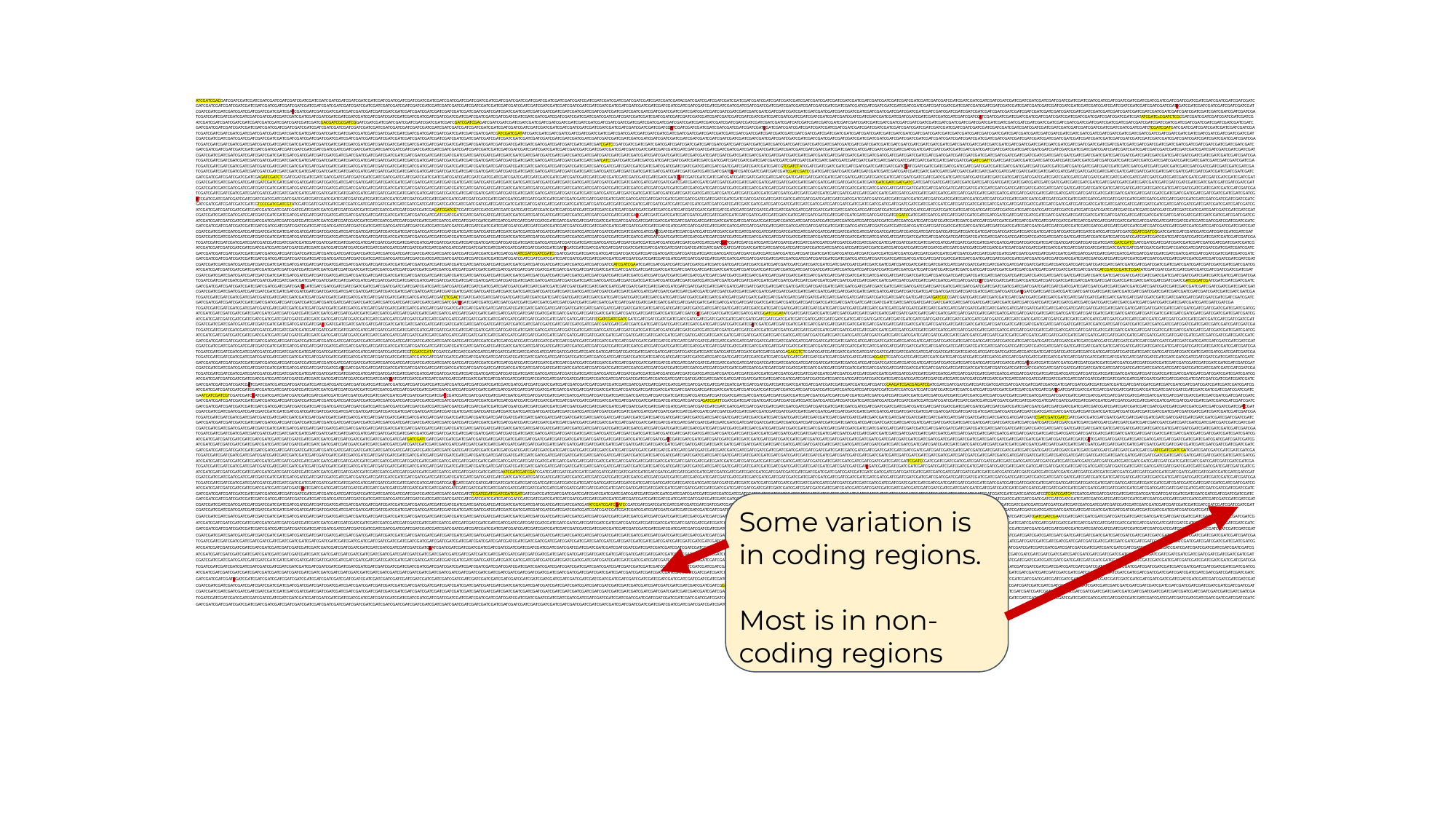

ATCGATCGACGATCGATCGATCGATCGATCGATCGATCGATCGATCGATCGATCGATCGATCGATCGATCGATCGATCGATCGATCGATCGATCGATCGATCGATCGATCGATCGATCGATCGATCGATCGATCGATCGATCGATCGATCGATCGATCGATCGATCGATCGATCGATCGATCGATCGATCGATCGATACGATCGATCGATCGATCGATCGATCGATCGATCGATCGATCGATCGATCGATCGATCGATCGATCGATCGATCGATCGATCGATCGATCGATCGATCGATCGATCGATCGATCGATCGATCGATCGATCGATCGATCGATCGATCGATCGATCGATCGATCGATCGATCGATCGATCGATCGATCGATCGATCGATCGATCGATCGATCGATCGATCGATCGATCGATCGATCGATCGATCGATCGATCGATCGATCGATCGATCGATCGATCGATCGATCGATCGATCGATCGATCGATCGATCGATCGATCGATCGATCGATCGATCGATCGATCGATCGATCGATCGATCGATCGATCGATCGATCGATCGATCGATCGATCGATCGATCGATCGATCGATCGATCGATCGATCGATCGATCGATCGATCGATCGATCGATCGATCGATCGATCGATCGATCGATCGATCGATCGATCGATCGATCGATCGATCGATCGATCGATCGATCGATCGATCGATCGATCGATCGATCGATCGATCGATCGATCGATCGATCGATCGATCGATCGATCGATCGATCGATCGATCGATCGATCGATCGATCGATCGATCGATCGATCGATCGATCGATCGATCGATCGATCGATCGATCGATCGATCGATCGATCGATCGATCGATCGATCGATCGATCGATCGATCGATCGATCGATCGATCGATCGATCGATCGATCGATCGATCGATCGATCGATCGATCGATCGATCGATCGATCGATCGATCGATCGATCGATCGATCGATCGATCGATCGATCGATCGATCGATCGATCGATCGATCGATCGATCGATCGATCGATCGATCGATCGATCGATCGATCGATCGATCGATCGATCGATCGATCGATCGATCGATCGATCGATCGATCGATCGATCGATCGATCGATCGATCGATCGATCGATCGATCGATCGATCGATCGATCGATCGATCGATCGATCGATCGATCGATCGATCGATCGATCGATCGATCGATCGATCGATCGATCGATCGATCGATCGATCGATCGATCGATCGATCGATCGATCGATCGATCGATCGATCGATCGATCGATCGATCGATCGATCGATCGATCGATCGATCGATCGATCGATCGATCGATCGATCGATCGATCGATCGATCGATCGATCGATCGATCGATCGATCGATCGATCGATCGATCGATCGATCGATCGATCGATCGATCGATCGATCGATCGATCGATCGATCGATCGATCGATCGATCGATCGATCGATCGATCGATCGATCGATCGATCGATCGATCGATCGATCGATCGATCGATCGATCGATCGATCGATCGATCGATCGATCGATCGATCGATCGATCGATCGATCGATCGATCGATCGATCGATCGATCGATCGATCGATCGATCGATCGATCGATCGATCGATCGATCGATCGATCGATCGATATCGATCcCGATCTCGCGATCGATCGATCGATCGATCGATCGATCGATCGATCGATCGATCGATCGATCGATCGATCGATCGATCGATCGATCGATCGACGATCGCGATCGGATCGATCGATCGATCGATCGATCGATCGATCGATCGATCGATCGATCGAGATCGATCGATCGATCGATCGATCGATCGATCGATCGATCGATCGATCGATCGATCGATCGATCGATCGATCGATCGATCGATCGATCGATCGATCGATCGATCGATCGATCGATCGATCGATCGATCATCGATCGATCGATCGATCGATCGATCGATCGATCGATCGATCGATCGATCGATCGATCGATCGATCGATCGATCGATCGATCGATCGATCGATCGATCGATCGATCGATCGATCGATCGATCGATCGATCGATCGATCGATCGATCGATCGATCGATCGATCGATCGATCGATCGATCGATCGATCGATCGATCGATCGATCGATCGATCGATCGATCGATCGATCGATCGATCGATCGATCGATCGATCGATCGATCGATCGATCGATCGATCGATCGATCGATCGATCGATCGATCGATCGATCGATCGATCGATCGATCGATCGATCGATCGATCGATCGATCGATCGATCGATCGATCGATCGATCGATCGATCGATCGATCGATCGATCGATCGATCGATCGATCGATCGATCGATCGATCGATCGATCGATCGATCGATCGATCGATCGATCGATCGATCGATCGATCGATCGATCGATCGATCGATCGATCGATCGATCGATCGATCGATCGATCGATCGATCGATCGATCGATCGATCGATCGATCGATCGATCGATCGATCGATCTCGATCGATGATCGATCGATCGATCGATCGATCGATCGATCGATCGATCGATCGATCGATCGATCGATCGATCGATCGATCGATCGATCGATCGATCGATCGATCGATCGATCGATCGATCGATCGATCGATCGATCGATCGATCGATCGATCGATCGATCGATCGATCGATCGATATCGATCGATCGATCGATCGATCGATCGATCGATCGATCGATCGATCGATCGATCGATCGATCGATCGATCGATCGATCGATCGATCGATCGATCGATCGATCGATCGATCGATCGATCGATCGATCGATCGATCGATCGATCGATCGATCGATCGATCGATCGATCGATCGATCGATCGATCGATCGATCGATCGATCGATCGATCGATCGATCGATCGATCGATCGATCGATCGATCGATCGATCGATCGATCGATCGATCGATCGATCGATCGATCGATCGATCGATCGATCGATCGATCGATCGATCGATCGATCGATCGATCGATCGATCGATCGATCGATCGATCGATCGATCGATCGATCGATCGATCGATCGATCGATCGATCGATCGATCGATCGATCGATCGATCGATCGATCGATCGATCGATCGATCGATCGATCGATCGATCGATCGATCGATCGATCGATCGATCGATCGATCGATCGATCGATCGATCGATCGATCGATCGATCGATCGATCGATCGATCGATCGATCGATCGATCGATCGATCGATCGATCGATCGATCGATCGATCGATCGATCGATCGATCGATCGATCGATCGATCGATCGATCGATCGATCGATCGATCGATCGATCGATCGATCGATCGATCGATCGATCGATCGATCGATCGATCGATCGATCGATCGATCGATCGATCGATCGATCGATCGATCGATCGATCGATCGATCGATCGATCGATCGATCGATCGATCGATCGATCGATCGATCGATCGATCGATCGATCGATCGATCGATCGATCGATCGATCGATCGATCGATCGATCGATCGATCGATCGATCGATCGATCGATCGATCGATCGATCGATCGATCGATCGATCGATCCGATCGATCGATCGATCGATCGATCGATCGATCGATCGATCGATCGATCGATCGATCGATCGATCGATCGATCGATCGATCGATCGATCGATCGATCGATCGATCGATCGATCGATCGATCGATCGATCGATCGATCGATCGATCGATCGATCGATCGATCGATCGATCGATCGATCGATCGATCGATCGATCGATCGATCGATCGATCGATCGATCGATCGATCGATCGATCGATCGATCGATCGATCGATCGATCGATCGATCGATCGATCGATCGATCGATCGATCGATCGATCGATCGATCGATCGATCGATCGATCGATCGATCGATCGATCGATCGATCGATCGATCGATCGATCGATCGATCGATCGATCGATCGATCGATCGATCGATCGATCGATCGATCGATCGATCGATCGATCGATCGATCGATCGATCGATCGATCGATCGATCGATCGATCGATCGATCGATCGATCGATCGATCGATCGATCGATCGATCGATCGATCGATCGATCGATCGATCGATCGATCGATCGATCGATCGATCGATCGATCGATCGATCGATCGATCGATCGATCGATCGATCGATCGATCGATCGATCGATCGATCGATCGATCGATCGATCGATCGATCGATCGATCGATCGATCGATCGATCGATCGATCGATCGATCGATCGATCGATCGATCGATCGATCGATCGATCGATCGATCGATCGATCGATCGATCGATCGATCGATCGATCGATCGATCGATCGATCGATCGATCGATCGATCGATCGATCGATCGATCGATCGATCGATCGATCGATCGATCGATCGATCGATCGATCGATCGATCGATCGATCGATCGATCGATCGATCGATCGATCGATCGATCGATCGATCGATCGATCGATCGATCGATCGATCGATCGATCGATCGATCGATCGATCGATCGATCGATCGATCGATCGATCGATCGATCGATCGATCGATCGATCGATCGATCGATCGATCGATCGATCGATCGATCGATCGATCGATCGATCGATCGATCGATCGATCGATCGATCGATCGATCGATCGATCGATCGATCGATCGATCGATCGATCGATCGATCGATCGATCGATCGATCGATCGATCGATCGATCGATCGATCGATCGATCGATCGATCGATCGATCGATCGATCGATCGATCGATCGATCGATCGATCGATCGATCGATCGATCGATCGATCGATCGATCGATCGATCGATCGATCGATCGATCGATCGATCGATCGATCGATCGATCATCCGATCGATCGATCGATCGATCGATCGATCGATCGATCGATCGATCGATCGATCGATCGATCGATCGATCGATCGATCGATCGATCGATCGATCGATCGATCGATCGATCGATCGATCGATCGATCGATCGATCGATCGATCGATCGAGATCGATTCGATCGATCGATCGATCGATCGATCGATCGATCGATCGATCGATCGATCGATCGATCGATCGATCGATCGATCGATCGATCGATCGATCGATCGATCGATCGATCGATCGATCGATCGATCGATCGATCGATCGATCGATCGATCGATCGATCGATCGATCGATCGATCGATCGATCGATCGATCGATCGATCGATCGATCGATCGATCGATCGATCGATCGATCGATCGATCGATCGATCGATCGATCGATCGATCGATCGATCGATCGATCGATCGATCGATCGATCGATCGATCGATCGATCGATCGATCGATCGATCGATCGATCGATCGATCGATCGATCGTCGATCTATCGATCGATCGATCGATCGATCGATCGATCGATCGATCGATCGATCGATCGATCGATCGATCGATCGATCGATCGATCGATCGATCGATCGATCGATCGATCGATCGATCGATCGATCGATCGATCGATCGATCGATCGATCGATCGATCGATCGATCGATCGATCGATCGATCGATCGATCGATCGATCGATCGATCGATCGATCGATCGATCGATCGATCGATCGATCGATCGATCGATCGATCGATCGATCGATCGATCGATCGATCGATCGATCGATCGATCGATCGATCGATCGATCGATCGATCGATCGATCGATCGATCGATCGATCGATCGATCGATCGATCGATCGATCGATCGATCGATCGATCGATCGATCGATCGATCGATCGATCGATCGATCGATCGATCGATCGATCGATCGATCGATCCGATCGATCGATCGATCGATCGATCGATCGATCGATCGATCGATCGATCGATCGATCGATCGATCGATCGATCGATCGATCGATCGATCGATCGATCGATCGATCGATCGATCGATCGATCGATCGATCGATCGATCGATCGATCGATCGATCGATCGATCGATCGATCGATCGATCGATCGATCGATCGATCGATCGATCGATCGAGATCGATCTCGATCGATCGATCGATCGATCGATCGATCGATCGATCGATCGATCGATCGATCGATCGATCGATCGATCGATCGATCGATCGATCGATCGATCGATCGATCGATCGATCGATCGATCGATCGATCGATCGATCGATCGATCGATCGATCGATCGATCGATCGATCGATCGATCGATCGATCGATCGATCGATCGATCGATCGATCGATCGATCGATCGATCGATCGATCGATCGATCGATCGATCGATCGATCGATCGATCGATCGATCGATCGATCGATCGATCGATCGATCGATCGATCGATCGATCGATCGATCGATCGATCGATCGATCGATCGATCGATCGATCGATCGATCGATCGATCGATCGATCGATCGATCGATCGATCGATCGATCGATCGATCGATCGATCGATCGATCGATCGATCGATCGATCGATCGATCGATCGATCGATCGATCGATCGATCGATCGATCGATCGATCGATCGATCGATCGATCGATCGATCGATCGATCGATCGATCGATCGATCGATCGATCGATCGATCGATCGATCGATCGATCGATCGATCGATCGATCGATCGATCGATCGATCGATCGATCGATCGATCGATCGATCGATCGATCGATCGATCGATCGATCGATCGATCGATCGATCGATCGATCGATCGATCGATCGATGATCGATCGATCGATCGATCGATCGATCGATCGATCGATCGATCGATCGATCGATCGATCGATCGATCGATCGATCGATCGATCGATCGATCGATCGATCGATCGATCGATCGATCGATCGATCGATCGATCGATCGATCGATCGATCGATCGATCGATCGATCGATCGATCGATCGATCGATCGATCGATCGATCGATCGATCGATCGATCGATCGATCGATCGATCGATCGATCGATCGATCGATCGATCGATCGATCGATCGATCGATCGATCGATCGATCGATCGATCGATCGATCGATCGATCGATCGATCGATCGATCGATCGATCGATCGATCGATCGATCGATCGATCGATCGATCGATCGATCGATCGATCGATCGATCGATCGATCGATCGATCGATCGATCGATCGATCGATCGATCGATCGATCGATCGATCGATCGATCGATCGATCGATCGATCGATCGATCGATCGATCGATCGATCGATCGATCGATCGATCGATCGATCGATCGATCGATCGATCGATCGATCGATCGATCGATCGATCGATCGATCGATCGATCGATCGATCGATCGATCGATCGATCGATCGATCGATCGATCGATCGATCGATCGATCGATCGATCGATCGATCGATCGATCGATCGATCGATCGATCGATCGATCGATCGATCGATCGATCGATCGATCGATCGATCGATCGATCGATCGATCGATCGATCGATCGATCGATCGATCGATCGATCGATCGATCGATCGATCGATCGATCGATCGATCGATCGATCGATCGATCGATCGATCGATCGATCGATCGATCGATCGATCGATCGATCGATCGATCGATCGATCGATCGATCGATCGATCGATCGATCGATCGATCGATCGATCGATCGATCGATCGATCGATCGATCGATCGATCGATCGATCGATCGATCGATCGATCGATCGATCGATCGATCGATCGATCGATCGATCGATCGATCGATCGATCGATCGATCGATCGATCGATCGATCGATCGATCGATCGATCGATCGATCGATCGATCGATCGATCGATCGATCGATCGATCGATCGATCGATCGATCGATCGATCGATCGATCGATCGATCGATCGATCGATCGATCGATCGATCGATCGATCGATCGATCGATCGATCGATCGATCGATCGATCGATCGATCGATCGATCGATCGATCGATCGATCGATCGATCGATCGATCGATCGATCGATCGATCGATCGATCGATCGATCGATCGATCGATCGATCGATCGATCGATCGATCGATCGATCGATCGATCGATCGATCGATCGATCGATCGATCGATCGATCGATCGATCGATCGATCGATCGATCGATCGATCGATCGATCGATCGATCGATCGATCGATCGATCGATCGATCGATCGATCGATCGATCGATCGATCGATCGATCGATCGATCGTCCCGATCGATCGTATCGATCGATCGATCGATCGATCGATCGATCGATCGATCGATCGATCGATCGATCGATCGATCGATCGATCGATCGATCGATCGATCGATCGATCGATCGATCGATCGATCGATCGATCGATCGATCGATCGATCGATCGATCGATCGATCGATCGATCGATCGATCGATCGATCGATCGATCGATCGATCGATCGATCGATCGATCGATCGATCGATCGATCGATCGATCGATCGATCGATCGATCGATCGATCGATCGATCGATCGATCGATCGATCGATCGATCGATCGATCGATCGATCGATCGATCGATCGATCGATCGATCGATCGATCGATCGATCGATCGATCGATCGATCGATCGATCGATCGATCGATCGATCGATCGATCGATCGATCGATCGATCGATCGATCGATCGATCGATCGATCGATCGATCGATCGATCGATCGATCGATCGATCGATCGATCGATCGATCGATCGATCGAGATCGATCGTCGATCGATCGATCGATCGATCGATCGATCGATCGATCGATCGATCGATCGATCGATCGATCGATCGATCGATCGATCGATCGATCGATCGATCGATCGATCGATCGATCGATCGATCGATCGATCGATCGATCGATCGATCGATCGATCGATCGATCGATCGATCGATCGATCGATCGATCGATCGATCGATCGATCGATCGATCGATCGATCGATCGATCGATCGATCGATCGATCGATCGATCGATCGATCGATCGATCGATCGATCGATCGATCGATCGATCGATCGATCGATCGATCGATCGATCGATCGATCGATCGATCGATCGATCGATCGATCGATCGATCGATCGATCGATCGATCGATCGATCGATCGATCGATCGATCGATCGATCGATCGATCGATCGATCGATCGATCGATCGATCGATCGATCGATCGATCGATCGATCGATCGATCGATCGATCGATCGATCGATCGATCGATCGATCGATCGATCGATCGATCGATCGATCGATCGATCGATCGATCGATCGATCGATCGATCGATCGATCGATCGATCGATCGATCGATCGATCGATCGATCGATCGATCGATCGATCGATCCGATCGATCGATCGATCGATCGATCGATCGATCGATCGATCGATCGATCGATCGATCGATCGATCGATCGATCGATCGATCGATCGATCGATCGATCGATCGATCGATCGATCGATCGATCGATCGATCGATCGATCGATCGATCGATCGATCGATCGATCGATCGATCGATCGATCGATCGATCGATCGATCGATCGATCGATCGATCGATCGATCGATCGATCGATCGATCGATCGATCGATCGATCGATCGATCGATCGATCGATCGATCGATCGATCGATCGATCGATCGATCGATCGATCGATCGATCGATCGATCGATCGATCGATCGATCGATCGATCGATCGATCGATCGATCGATCGATCGATCGATCGATCGATCGATCGATCGATCGATCGATCGATCGATCGATCGATCGATCGATCGATCGATCGATCGATCGATCGATCGATCGATCGATCGATCGATCGATCGATCGATCGATCGATCGATCGATCGATCGATCGATCGATCGATCGATCGATCGATCGATCGATCGATCGATCGATCGATCGATCGATCGATCGATCGATCGATCGATCGATCGATCGATCGATCGATCGATCGATCGATCGATCGATCGATCGATCGATCGATCGATCGATCGATCGATCGATCGATCGATCGATCGATCGATCGATCGATCGATCGATCGATCGATCGATCGATCGATCGATCGATCGATCGATCGATCGATCGATCGATCGATCGATCGATCGATCGATCGATCGATCGATCGATCGATCGATCGATCGATCGATCGATCGATCGATCGATCGATCGATCGATCGATCGATCGATCGATCGATCGATCGATCGATCGATCGATCGATCGATCGATCGATCGATCGATCGATCGATCGATCGATCGATCGATCGATCGATCGATCGATCGATCGATCGATCGATCGATCGATCGATCGATCGATCGATCGATCGATCGATCGATCGATCGATCGATCGATCGATCGATCGATCGATCGATCGATCGATCGATCGATCGATCGATCGATCGATCGATCGATCGATCGATCGATCGATCGATCGATCGATCGATCGATCGATCGATCGATCGATCGATCGATCGATCGATCGATCGATCGATCGATCGATCGATCGATCGATCGATCGATCGATCGATCGATCGATCGATCGATCGATCGATCGATCGATCGATCGATCGATCGATCGATCGATCGATCGATCGATCGATCGATCGATCGATCGATCGATCGATCGATCGATCGATCGATCGATCGATCGATCGATCGATCGATCGATCGATCGATCGATCGATCGATCGATCGATCGATCGATCGATCGATCGATCGATCGATCGATCGATCGGATCGATCGGATCGATCGATCGATCGATCGATCGATCGATCGATCGATCGATCGATCGATCGATCGATCGATCGATCGATCGATCGATCGATCGATCGATCGATCGATCGATCGATCGATCGATCGATCGATCGATCGATCGATCGATCGATCGATCGATCGATCGATCGATCGATCGATCGATCGATCGATCGATCGATCGATCGATCGATCGATCGATCGATCGATCGATCGATCGATCGATCGATCGATCGATCGATCGATCGATCGATCGATCGATCGATCGATCGATCGATCGATCGATCGATCGATCGATCGATCGATCGATCGATCGATCGATCGATCGATCGATCGATCGATCGATCGATCGATCGATCGATCGATCGATCGATCGATCGATCGATCGATCGATCGATCGATCGATCGATCGATCGATCGATCGATCGATCGATCGATCGATCGATCGATCGATCGATCGATCGATCGATCGATCGATCGATCGATCGATCGATCGATCGATCGATCGATCGATCGATCGATCGATCGATCGATCGATCGATCGATCGATCGATCGATCGATCGATCGATCGATCGATCGATCGATCGATCGATCGATCGATCGATCGATCGATCGATCGATCGATCGATCGATCGATCGATCGATCGATCGATCGATCGATCGATCGATCGATCGATCGATCGATCGATCGATCGATCGATCGATCGATCGATCGATCGATCGATCGATCGATCGATCGATCGATCGATCGATCGATCGATCGATCGATCGATCGATCGATCGATCGATCGATCGATCGATCGATCGATCGATCGATCGATCGATCGATCGATCGATCGATCGATCGATCGATCGATCGATCGATCGATCGATCGATCGATCGATCGATCGATCGATCGATCGATCGATCGATCGATCGATCGATCGATCGATCGATCGATCGATCGATCGATCGATCGATCGATCGATCGATCGATCGATCGATCGATCGATCGATCGATCGATCGATCGATCGATCGATCGATCGATCGATCGATCGATCGATCGATCGATCGATCGATCGATCGATCGATCGATCGATCGATCGATCGATCGATCGATCGATCGATCGATCGATCGATCGATCGATCGATCGATCGATCGATCGATCGATCGATCGATCGATCGATCGATCGATCGATCGATCGATCGATCGATCGATCGATCGATCGATCGATCGATCGATCGATCGATCGATCGATCGATCGATCGATCGATCGATCGATCGATCGATCGATCGATCGATCGATCGATCGATCGATCGATCGATCGATCGATCGATCGATCGATCGATCGATCGATCGATCGATCGATCGATCGATCGATCGATCGATCGATCGATCGATCGATCGATCGATCGATCGATCGATCGATCGATCGATCGATCGATCGATCGATCGATCGATCGATCGATATCGATCGATCGATCCGATCGATCGATCGATCGATCGATCGATCGATCGATCGATCGATCGATCGATCGATCGATCGATCGATCGATCGATCGATCGATCGATCGATCGATCGATCGATCGATCGATCGATCGATCGATCGATCGATCGATCGATCGATCGATCGATCGATCGATCGATCGATCGATCGATCGATCGATCGATCGATCGATCGATCGATCGATCGATCGATCGATCGATCGATCGATCGATCGATCGATCGATCGATCGATCGATCGATCGATCGATCGATCGATCGATCGATCGATCGATCGATCGATCGATCGATCGATCGATCGATCGATCGATCGATCGATCGATCGATCGATCGATCGATCGATCGATCGATCGATCGATCGATCGATCGATCGATCGATCGATCGATCGATCGATCGATCGATCGATCGATCGATCGATCGATCGATCGATCGATCGATCGATCGATCGATCGATCGATCGATCGATCGATCGATCGATCGATCGATCGATCGATCGATCGATCGATCGATCGATCGATCGATCGATCGATCGATCGATCGATCGATCGATCGATCGATCGATCGATCGATCGATCGATCGATCGATCGATCGATCGATCGATCGATCGATCGATCGATCGATCGATCGATCGATCGATCGATCGATCGATCGATCGATCGATCGATCGATCGATCGATCGATCGATCGATCGATCGATCGATCGATCGATCGATCGATCGATCGATCGATCGATCGATCGATCGATCGATCGATCGATCGATCGATCGATCGATCGATCGATCGATCGATCGATCGATCGATCGATCGATCGATCGATCGATCGATCGATCGATCGATCGATCGATCGATCGATCGATCGATCGATCGATCGAATCGATCGATCGATCGATCGATCGATCGATCGATCGATCGATCGATCGATCGATCGATCGATCGATCGATCGATCGATCGATCGATCGATCGATCGATCGATCGATCGATCGATCGATCGATCGATCGATCGATCGATCGATCGATCGATCGATCGATCGATCGATCGATCGATCGATCGATCGATCGATCGATCGATCGATCGATCGATCGATCGATCGATCGATCGATCGATCGATCGATCGATCGATCGATCGATCGATCGATCGATCGATCGATCGATCGATCGATCGATCGATCGATCGATCGATCGATCGATCGATCGATCGATCGATCGATCGATCGATCGATCGATCGATCGATCGATCGATCGATCGATCGATCGATCGATCGATCGATCGATCGATCGATCGATCGATCGATCGATCGATCGATCGATCGATCGATCGATCGATCGATCGATCGATCGATCGATCGATCGATCGATCGATCGATCGATCGATCGATCGATCGATCGATCGATCGATCGATCGATCGATCGATCGATCGATCGATCGATCGATCGATCGATCGATCGATCGATCGATCGATCGATCGATCGATCGATCGATCGATCGATCGATCGATCCGATCTCGATATCGATCGATCGATCGATCGATCGATCGATCGATCGATCGATCGATCGATCGATCGATCGATCGATCGATCGATCGATCGATCGATCGATCGATCGATCGATCGATCGATCGATCGATCGATCGATCGATCGATCGATCGATCGATCGATCGATCGATCGATCGATCGATCGATCGATCGATCGATCGATCGATCGATCGATCGATCGATCGATCGATCGATCGATCGATCGATCGATCGATCGATCGATCGATCGATCGATCGATCGATCGATCGATCGATCGATCGATCGATCGATCGATCGATCGATCGATCGATCGATCGATCGATCGATCGATCGATCGATCGATCGATCGATCGATCGATCGATCGATCGATCGATCGATCGATCGATCGATCGATCGATCGATCGATCGATCGATCGATCGATCGATCGATCGATCGATCGATCGATCGATCGATCGATCGATCGATCGATCGATCGATCGATCGATCGATCGATCGATCGATCGATCGATCGATCGATCGATCGATCGATCGATCGATCGATCGATCGATCGATCGATCGATCGATCGATCGATCGATCGATCGATCGATCGATCGATCGATCGATCGATCGATCGATCGATCGATCGATCGATCGATCGATCGATCGATCGATCGATCGATCGATCGATCGATCGATCGATCGATCGATCGATCGATCGATCGATCGATCGATCGATCGATCGATCGATCGATCGATCGATCGATCGATCGATCGATCGATCGATCGATCGATCGATCGATCGATCGATCGATCGATCGATCGATCGATCGATCGATCGATCGATCGATCGATCGATCGATCGATCGATCGATCGATCGATCGATCGATCGATCGGATCGATCGATCGATCGATCGATCGATCGATCGATCGATCGATCGATCGATCGATCGATCGATCGATCGATCGATCGATCGATCGATCGATCGATCGATCGATCGATCGATCGATCGATCGATCGATCGATCGATCGATCGATCGATCGATCGATCGATCGATCGATCGATCGATCGATCGATCGATCGATCGATCGATCGATCGATCGATCGATCGATCGATCGATCGATCGATCGATCGATCGATCGATCGATCGATCGATCGATCGATCGATCGATCGATCGATCGATCGATCGATCGATCGATCGATCGATCGATCGATCGATCGATCGATCGATCGATCGATCGATCGATCGATCGATCGATCGATCGATCGATCGATCGATCGATCGATCGATCGATCGATCGATCGATCGATCGATCGATCGATCGATCGATCGATCGATCGATCGATCGATCGATCGATCGATCGATCGATCGATCGATCGATCGATCGATCGATCGATCGATCGATCGATCGATCGATCGATCGATCGATCGATCGATCGATCGATCGATCGATCGATCGATCGATCGATCGATCGATCGATCGATCGATCGATCGATCGATCGATCGATCGATCGATCGATCGATCGATCGATCGATCGATCGATCGATCGATCGATCGATCGATCGATCGATCGATCGATCGATCGATCGATCGATCGATCGATCGATCGATCGATCGATCGATCGATCGATCGATCGATCGATCGATCGATCGATCGATCGATCGATCGATCGATCGATCGATCGATCGATCGATCGATCGATCGATCGATCGATCGATCGATCGATCGATCGATCGATCGATCGATCGATCGATCGATCGATCGATCGATCGATCGATCGATCGATCGATCGATCGATCGATCGATCGATCGATCGATCGATCGATCGATCGATCGATCGATCGATCGATCGATCGATCGATCGATCGATCGATCTCGACTCGATCGATCGATCGATCGATCGATCGATCGATCGATCGATCGATCGATCGATCGATCGATCGATCGATCGATCGATCGATCGATCGATCGATCGATCGATCGATCGATCGATCGATCGATCGATCGATCGATCGATCGATCGATCGATCGATCGATCGATCGATCGATCGATCGATCGATCGATCGATCGATGATCGCCGATCGATCGATCGATCGATCGATCGATCGATCGATCGATCGATCGATCGATCGATCGATCGATCGATCGATCGATCGATCGATCGATCGATCGATCGATCGATCGATCGATCGATCGATCGATCGATCGATCGATCGATCGATCGATCGATCGATCGATCGATCGATCGATCGATCGATCGATCGATCGATCGATCGATCGATCGATCGATCGATCGATCGATCGATCGATCGATCGATCGATCGATCGATCGATCGATCGATCGATCGATCGATCGATCGATCGATCGATCGATCGATCGATCGATCGATCGATCGATCGATCGATCGATCGATCGATCGATCGATCGATCGATCGATCGATCGATCGATCGATCGATCGATCGATCGATCGATCGATCGATCGATCGATCGATCGATCGATCGATCGATCGATCGATCGATCGATCGATCGATCGATCGATCGATCGATCGATCGATCGATCGATCGATCGATCGATCGATCGATCGATCGATCGATCGATCGATCGATCGATCGATCGATCGATCGATCGATCGATCGATCGATCGATCGATCGATCGATCGATCGATCGATCGATCGATCGATCGATCGATCGATCGATCGATCGATCGATCGATCGATCGATCGATCGATCGATCGATCGATCGATCGATCGATCGATCGATCGATCGATCGATCGATCGATCGATCGATCGATCGATCGATCGATCGATCGATCGATCGATCGATCGATCGATCGATCGATCGATCGATCGATCGATCGATCGATCGATCGATCGATCGATCGATCGATCGATCGATCGATCGATCGATCGATCGATCGATCGATCGATCGATCGATCGATCGATCGATCGATCGATCGATCGATCGATCGATCGATCGATCGATCGATCGATCGATCGATCGATCGATCGATCGATCGATCGATCGATCGATCGATCGATCGATCGATCGATCGATCGATCGATCGATCGATCGATCGATCGATCGATCGATCGATCGATCGATCGATCGATCGATCGATCGATCGATCGATCGATCGATCGATCGATCGATCGATCGATCGATCGATCGATCGATCGATCGATCGATCGATCGATCGATCGATCGATCGATCGATCGATCGATCGATCGATCGATCGATCGATCGATCGATCGATCGATCGATCGATCGATCGATCGATCGGATCGGATATCGATCGATCGATCGATCGATCGATCGATCGATCGATCGATCGATCGATCGATCGATCGATCGATCGATCGATCGATCGATCGATCGATCGATCGATCGATCGATCGATCGATCGATCGATCGATCGATCGATCGATCGATCGATCGATCGATCGATCGATCGATCGATCGATCGATCGATCGATCGATCGATCGATCGATCGATCGATCGATCGATCGATCGATCGATCGATCGATCGATCGATCGATCGATCGATCGATCGATCGATCGATCGATCGATCGATCGATCGATCGATCGATCGATCGATCGATCGATCGATCGATCGATCGATCGATCGATCGATCGATCGATCCGATCGATCGATCGATCGATCGATCGATCGATCGATCGATCGATCGATCGATCGATCGATCGATCGATCGATCGATCGATCGATCGATCGATCGATCGATCGATCGATCGATCGATCGATCGATCGATCGATCGATCGATCGATCGATCGATCGATCGATCGATCGATCGATCGATCGATCGATCGATCGATCGATCGATCGATCGATCGATCGATCGATCGATCGATCGATCGATCGATCGATCGATCGATCGATCGATCGATCGATCGATCGATCGATCGATCGATCGATCGATCGATCGATCGATCGATCGATCGATCGATCGATCGATCGATCGATCGATCGATCGATCGATCGATCGATCGATCGATCGATCGATCGATCGATCGATCGATCGATCGATCGATCGATCGATCGATCGATCGATCGATCGATCGATCGATCGATCGATCGATCGATCGATCGATCGATCGATCGATCGATCGATCGATCGATCGATCGATCGATCGATCGATCGATCGATCGATCGATCGATCGATCGATCGATCGATCGATCGATCGATCGATCGATCGATCGATCGATCGATCGATCGATCGATCGATCGATCGATCGATCGATCGATCGATCGATCGATCGATCGATCGATCGATCGATCGATCGATCGATCGATCGATCGATCGATCGATCGATCGATCGATCGATCGATCGATCGATCGATCGATCGATCGATCGATCGATCGATCGATCGATCGATCGATCGATCGATCGATCGATCGATCGATCGATCGATCGATCGATCGATCGATCGATCGATCGATCGATCGATCGATCGATCGATCGATCGATCGATCGATCGATCGATCGATCGATCGATCGATCGATCGATCGATCGATCGATCGATCGATCGATCGATCGATCGATCGATCGATCGATCGATCGATCGATCGATCGATCGATCGATCGATCGATCGATCGATCGATCGATCGATCGATCGATCGATCGATCGATCGATCGATCGATCGATCGATCGATCGATCGATCGATCGATCGATCGATCGATCGATCGATCGATCGATCGATCGATCGATCGATCGATCGATCGATCGATCGATCGATCGATCGATCGATCGATCGATCGATCGATCGATCGATCGATCGATCGATCGATCGATCGATCGATCGATCGATCGATCGATCGATCGATCGATCGATCGATCGATCGATCGATCGATCGATCGATCGATCGATCGATCGATCGATCGATCGATCGATCGATCGATCGATCGATCGATCGATCGATCGATCGATCGATCGATCGATCGATCGATCGATCGATCGATCGATCGATCGATCGATCGATCGATCGATCGATCGATCGATCGATCGATCGATCGATCGATCGATCGATCGATCGATCGATCGATCGATCGATCGATCGATCGATCGATCGATCGATCGATCGATCGATCGATCGATCGATCGATCGATCGATCGATCGATCGATCGATCGATCGATCGATCGATCGATCGATCGATCGATCGATCGATCGATCGATCGATCGATCGATCGATCGATCGATCGATCGATCGATCGATCGATCGATCGATCGATCGATCGATCGATCGATCGATCGATCGATCGATCGATCGATCGATCGATCGATCGATCGATCGATCGATCGATCGATCGATCGATCGATCGATCGATCGATCGATCGATCGATCGATCGATCGATCGATCGATCGATCGATCGATCGATCGATCGATCGATCGATCGATCGATCGATCGATCGATCGATCGATCGATCGATCGATCGATCGATCGATCGATCGATCGATCGATCGATCGATCGATCGATCGATCGATCGATCGATCGATCGATCGATCGATCGATCGATCGATCGATCGATCGATCGATCGATCGATCGATCGATCGATCGATCGATCGATCGATCGATCGATCGATCGATCGATCGATCGATCGATCGATCGATCGATCGATCGATCGATCGATCGATCGATCGATCGATCGATCGATCGATCGATCGATCGATCGATCGATCGATCGATCGATCGATCGATCGATCGATCGATCGATCGATCGATCGATCGATCGATCGATCGATCGATCGATCGATCGATCGATCGATCGATCGATCGATCGATCGATCGATCGATCGATCGATCGATCGATCGATCGATCGATCGATCGATCGATCGATCGATCGATCGATCGATCGATCGATCGATCGATCGATCGATCGATCGATCGATCGATCGATCGATCGATCGATCGATCGATCGATCGATCGATCGATCGATCGATCGATCGATCGATCGATCGATCGATCGATCGATCGATCGATCGATCGATCGATCGATCGATCGATCGATCGATCGATCGATCGATCGATCGATCGATCGATCGATCGATCGATCGATCGATCGATCGATCGATCGATCGATCGATCGATCGATCGATCGATCGATCGATCGATCGATCGTCGATCGATATCGATCGATCGATCGATCGATCGATCGATCGATCGATCGATCGATCGATCGATCGATCGATCGATCGATCGATCGATCGATCGATCGATCGATCGATCGATCGATCGATCGATCGATCGATCGATCGATCGATCGATCGATCGAGACGTCTCGATCGATCGATCGATCGATCGATCGATCGATCGATCGATCGATCGATCGATCGATCGATCGATCGATCGATCGATCGATCGATCGATCGATCGATCGATCGATCGATCGATCGATCGATCGATCGATCGATCGATCGATCGATCGATCGATCGATCGATCGATCGATCGATCGATCGATCGATCGATCGATCGATCGATCGATCGATCGATCGATCGATCGATCGATCGATCGATCGATCGATCGATCGATCGATCGATCGATCGATCGATCGATCGATCGATCGATCGATCGATCGATCGATCGATCGATCGATCGATCGATCGATCGATCGATCGATCGATCGATCGATCGATCGATCGATCGATCGATCGATCGATCGATCGATCGATCGATCGATCGATCGATCGATCGATCGATCGATCGATCGATCGATCGATCGATCGATCGATCGATCGACGATCTCGATCGATCGATCGATCGATCGATCGATCGATCGATCGATCGATCGATCGATCGATCGATCGATCGATCGATCGATCGATCGATCGATCGATCGATCGATCGATCGATCGATCGATCGATCGATCGATCGATCGATCGATCGATCGATCGATCGATCGATCGATCGATCGATCGATCGATCGATCGATCGATCGATCGATCGATCGATCGATCGATCGATCGATCGATCGATCGATCGATCGATCGATCGATCGATCGATCGATCGATCGATCGATCGATCGATCGATCGATCGATCGATCGATCGATCGATCGATCGATCGATCGATCGATCGATCGATCGATCGATCGATCGATCGATCGATCGATCGATCGATCGATCGATCGATCGATCGATCGATCGATCGATCGATCGATCGATCGATCGATCGATCGATCGATCGATCGATCGATCGATCGATCGATCGATCGATCGATCGATCGATCGATCGATCGATCGATCGATCGATCGATCGATCGATCGATCGATCGATCGATCGATCGATCGATCGATCGATCGATCGATCGATCGATCGATCGATCGATCGATCGATCGATCGATCGATCGATCGATCGATCGATCGATCGATCGATCGATCGATCGATCGATCGATCGATCGATCGATCGATCGATCGATCGATCGATCGATCGATCGATCGATCGATCGATCGATCGATCGATCGATCGATCGATCGATCGATCGATCGATCGATCGATCGATCGATCGATCGATCGATCGATCGATCGATCGATCGATCGATCGATCGATCGATCGATCGATCGATCGATCGATCGATCGATCGATCGATCGATCGATCGATCGATCGATCGATCGATCGATCGATCGATCGATCGATCGATCGATCGATCGATCGATCGATCGATCGATCGATCGATCGATCGATCGATCGATCGATCGATCGATCGATCGATCGATCGATCGATCGATCGATCGATCGATCGATCGATCGATCGATCGATCGATCGATCGATCGATCGATCGATCGATCGATCGATCGATCGATCGATCGATCGATCGATCGATCGATCGATCGATCGATCGATCGATCGATCGATCGATCGATCGATCGATCGATCGATCGATCGATCGATCGATCGATCGATCGATCGATCGATCGATCGATCGATCGATCGATCGATCGATCGATCGATCGATCGATCGATCGATCGATCGATCGATCGATCGATCGATCGATCGATCGATCGATCGATCGATCGATCGATCGATCGATCGATCGATCGATCGATCGATCGATCGATCGATCGATCGATCGATCGATCGATCGATCGATCGATCGATCGATCGATCGATCGATCGATCGATCGATCGATCGATCGATCGATCGATCGATCGATCGATCGATCGATCGATCGATCGATCGATCGATCGATCGATCGATCGATCGATCGATCGATCGATCGATCGATCGATCGATCGATCGATCGATCGATCGATCGATCGATCGATCGATCGATCGATCGATCGATCGATCGATCGATCGATCGATCGATCGATCGATCGATCGATCGATCGATCGATCGATCGATCGATCGATCGATCGATCGATCGATCGATCGATCGATCGATCGATCGATCGATCGATCGATCGATCGATCGATCGATCGATCGATCGATCGATCGATCGATCGATCGATCGATCGATCGATCGATCGATCGATCGATCGATCGATCGATCGATCGATCGATCGATCGATCGATCGATCGATCGATCGATCGATCGATCGATCGATCGATCGATCGATCGATCGATCGATCGATCGATCGATCGATCGATCGATCGATCGATCGATCGATCGATCGATCGATCGATCGATCGATCGATCGATCGATCGATCGATCGATCGATCGATCGATCGATCGATCGATCGATCGATCGATCGATCGATCGATCGATCGATCGATCGATCGATCGATCGATCGATCGATCGATCGATCGATCGATCGATCGATCGATCGATCGATCGATCGATCGATCGATCGATCGATCGATCGATCGATCGATCGATCGATCGATCGATCGATCGATCGATCGATCGATCGATCGATCGATCGATCGATCGATCGATCGATCGCAAGATCGACGAGATCGATCGATCGATCGATCGATCGATCGATCGATCGATCGATCGATCGATCGATCGATCGATCGATCGATCGATCGATCGATCGATCGATCGATCGATCGATCGATCGATCGATCGATCGATCGATCGATCGATCGATCGATCGATCGATCGATCGATCGATCGATCGATCGATCGATCGATCGATCGATCGATCGATCGATCGATCGATCGATCGATCGATCGATCGATCGATCGATCGATCGATCGATCGATCGATCGATCGATCGATCGATCGATCGATCGATCGATCGATCGATCGATCGATCGATCGATCGATCGATCGATCGATCGATCGATCGATCGATCGATCGATCGATCGATCGATCGATCGATCGATCGATCGATCGATCGATCGATCGATCGATCGATCGATCGATCGATCGATCGATCGATCGATCGATCGATCGATCGATCGATCGATCGATCGATCGATCGATCGATCGATCGATCGATCGATCGATCGATCGATCGATCGATCGATCGATCGATCGATCGATCGATCGATCGATCGATCGATCGATCGATCGAATCATCGATCGTCGATCGATCGATCGATCGATCGATCGATCGATCGATCGATCGATCGATCGATCGATCGATCGATCGATCGATCGATCGATCGATCGATCGATCGATCGATCGATCGATCGATCGATCGATCGATCGATCGATCGATCGATCGATCGATCGATCGATCGATCGATCGATCGATCGATCGATCGATCGATCGATCGATCGATCGATCGATCGATCGATCGATCGATCGATCGATCGATCGATCGATCGATCGATCGATCGATCGATCGATCGATCGATCGATCGATCGATCGATCGATCGATCGATCGATCGATCGATCGATCGATCGATCGATCGATCGATCGATCGATCGATCGATCGATCGATCGATCGATCGATCGATCGATCGATCGATCGATCGATCGATCGATCGATCGATCGATCGATCGATCGATCGATCGATCGATCGATCGATCGATCGATCGATCGATCGATCGATCGATCGATCGATCGATCGATCGATCGATCGATCGATCGATCGATCGATCGATCGATCGATCGATCGATCGATCGATCGATCGATCGATCGATCGATCGATCGATCGATCGATCGATCGATCGATCGATCGATCGATCGATCGATCGAGATCGATTCGATCGATCGATCGATCGATCGATCGATCGATCGATCGATCGATCGATCGATCGATCGATCGATCGATCGATCGATCGATCGATCGATCGATCGATCGATCGATCGATCGATCGATCGATCGATCGATCGATCGATCGATCGATCGATCGATCGATCGATCGATCGATCGATCGATCGATCGATCGATCGATCGATCGATCGATCGATCGATCGATCGATCGATCGATCGATCGATCGATCGATCGATCGATCGATCGATCGATCGATCGATCGATCGATCGATCGATCGATCGATCGATCGATCGATCGATCGATCGATCGATCGATCGATCGATCGATCGATCGATCGATCGATCGATCGATCGATCGATCGATCGATCGATCGATCGATCGATCGATCGATCGATCGATCGATCGATCGATCGATCGATCGATCGATCGATCGATCGATCGATCGATCGATCGATCGATCGATCGATCGATCGATCGATCGATCGATCGATCGATCGATCGATCGATCGATCGATCGATCGATCGATCGATCGATCGATCGATCGATCGATCGATCGATCGATCGATCGATCGATCGATCGATCGATCGATCGATCGATCGATCGATCGATCGATCGATCGATCGATCGATCGATCGATCGATCGATCGATCGATCGATCGATCGATCGATCGATCGATCGATCGATCGATCGATCGATCGATCGATCGATCGATCGATCGATCGATCGATCGATCGATCGATCGATCGATCGATCGATCGATCGATCGATCGATCGATCGATCGATCGATCGATCGATCGATCGATCGATCGATCGATCGATCGATCGATCGATCGATCGATCGATCGATCGATCGATCGATCGATCGATCGATCGATCGATCGATCGATCGATCGATCGATCGATCGATCGATCGATCGATCGATCGATCGATCGATCGATCGATCGATCGATCGATCGATCGATCGATCGATCGATCGATCGATCGATCGATCGATCGATCGATCGATCGATCGATCGATCGATCGATCGATCGATCGATCGATCGATCGATCGATCGATCGATCGATCGATCGATCGATCGATCGATCGATCGATCGATCGATCGATCGATCGATCGATCGATCGATCGATCGATCGATCGATCGATCGATCGATCGATCGATCGATCGATCGATCGATCGATCGATCGATCGATCGATCGATCGATCGATCGATCGATCGATCGATCGATCGATCGATCGATCGATCGATCGATCGATCGATCGATCGATCGATCGATCGATCGATCGATCGATCGATCGATCGATCGATCGATCGATCGATCGATCGATCGATCGATCGATCGATCGATCGATCGATCGATCGATCGATCGATCGATCGATCGATCGATCGATCGATCGATCCGATCGATCGATCGATCGATCGATCGATCGATCGATCGATCGATCGATCGATCGATCGATCGATCGATCGATCGATCGATCGATCGATCGATCGATCGATCGATCGATCGATCGATCGATCGATCGATCGATCGATCGATCGATCGATCGATCGATCGATCGATCGATCGATCGATCGATCGATCGATCGATCGATCGATCGATCGATCGATCGATCGATCGATCGATCGATCGATCGATCGATCGATCGATCGATCGATCGATCGATCGATCGATCGATCGATCGATCGATCGATCGATCGATCGATCGATCGATCGATCGATCGATCGATCGATCGATCGATCGATCGATCGATCGATCGATCGATCGATCGATCGATCGATCGATCGATCGATCGATCGATCGATCGATCGATCGATCGATCGATCGATCGATCGATCGATCGATCGATCGATCGATCGATCGATCGATCGATCGATCGATCGATCGATCGATCGATCGATCGATCGATCGATCGATCGATCGATCGATCGATCGATCGATCGATCGATCGATCGATCGATCGATCGATCGATCGATCGATCGATCGATCGATCGATCGATCGATCGATCGATCGATCGATCGATCGATCGATCGATCGATCGATCGATCGATCGATCGATCGATCGATCGATCGATCGATCGATCGATCGATCGATCGATCGATCGATCGATCGATCGATCGATCGATCGATCGATCGATCGATCGATCGATCGATCGATCGATCGATCGATCGATCGATCGATCGATCGATCGATCGATCGATCGATCGATCGATCGATCGATCGATCGATCGATCGATCGATCGATCGATCGATCGATCGATCGATCGATCGATCGATCGATCGATCGATCGATCGATCGATCGATCGATCGATCGATCGATCGATCGATCGATCGATCGATCGATCGATCGATCGATCGATCGATCGATCGATCGATCGATCGATCGATCGATCGATCGATCGATCGATCGATCGATCGATCGATCGATCGATCGATCGATCGATCGATCGATCGATCGATCGATCGATCGATCGATCGATCGATCGATCGATCGATCGATCGATCGATCGATCGATCGATCGATCGATCGATCGATCGATCGATCGATCGATCGATCGATCGATCGATCGATCGATCGATCGATCGATCGATCGATCGATCGATCGATCGATCGATCGATCGATCGATCGATCGATCGATCGATCGATCGATCGATCGATCGATCGATCGATCGATCGATCGATCGATCGATCGATCGATCGATCGATCGATCGATCGATCGATCGATCGATCGATCGATCGATCGATCGATCGATCGATCGATCGATCGATCGATCGATCGATCGATCGATCGATCGATCGATCGATCGATCGATCGATCGATCGATCGATCGATCGATCGATCGATCGATCGATCGATGATCGATCGATCGATCGATCGATCGATCGATCGATCGATCGATCGATCGATCGATCGATCGATCGATCGATCGATCGATCGATCGATCGATCGATCGATCGATCGATCGATCGATCGATCGATCGATCGATCGATCGATCGATCGATCGATCGATCGATCGATCGATCGATCGATCGATCGATCGATCGATCGATCGATCGATCGATCGATCGATCGATCGATCGATCGATCGATCGATCGATCGATCGATCGATCGATCGATCGATCGATCGATCGATCGATCGATCGATCGATCGATCGATCGATCGATCGATCGATCGATCGATCGATCGATCGATCGATCGATCGATCGATCGATCGATCGATCGATCGATCGATCGATCGATCGATCGATCGATCGATCGATCGATCGATCGATCGATCGATCGATCGATCGATCGATCGATCGATCGATCGATCGATCGATCGATCGATCGATCGATCGATCGATCGATCGATCGATCGATCGATCGATCGATCGATCGATCGATCGATCGATCGATCGATCGATCGATCGATCGATCGATCGATCGATCGATCGATCGATCGATCGATCGATCGATCGATCGATCGATCGATCGATCGATCGATCGATCGATCGATCGATCGATCGATCGATCGATCGATCGATCGATCGATCGATCGATCGATCGATCGATCGATCGATCGATCGATCGATCGATCGATCGATCGATCGATCGATCGATCGATCGATCGATCGATCGATCGATCGATCGATCGATCGATCGATCGATCGATCGATCGATCGATCGATCGATCGATCGATCGATCGATCGATCGATCGATCGATCGATCGATCGATCGATCGATCGATCGATCGATCGATCGATCGATCGATCGATCGATCGATCGATCGATCGATCGATCGATCGATCGATCGATCGATCGATCGATCGATCGATCGATCGATCGATCGATCGATCGATCGATCGATCGATCGATCGATCGATCGATCGATCGATCGATCGATCGATCGATCGATCGATCGATCGATCGATCGATCGATCGATCGATCGATCGATCGATCGATCGATCGATCGATCGATCGATCGATCGATCGATCGATCGATCGATCGATCGATCGATCGATCGATCGATCGATCGAATCGATCGATCGATCGATCGATCGATCGATCGATCGATCGATCGATCGATCGATCGATCGATCGATCGATCGATCGATCGATCGATCGATCGATCGATCGATCGATCGATCGATCGATCGATCGATCGATCGATCGATCGATCGATCGATCGATCGATCGATCGATCGATCGATCGATCGATCGATCGATCGATCGATCGATCGATCGATCGATCGATCGATCGATCGATCGATCGATCGATCGATCGATCGATCGATCGATCGATCGATCGATCGATCGATCGATCGATCGATCGATCGATCGATCGATCGATCGATCGATCGATCGATCGATCGATCGATCGATCGATCGATCGATCGATCGATCGATCGATCGATCGATCGATCGATCGATCGATCGATCGATCGATCGATCGATCGATCGATCGATCGATCGATCGATCGATCGATCGATCGATCGATCGATCGATCGATCGATCGATCGATCGATCGATCGATCGATCGATCGATCGATCGATCGATCGATCGATCGATCGATCGATCGATCGATCGATCGATCGATCGATCGATCGATCGATCGATCGATCGATCGATCGATCGATCGATCGATCGATCGATCGATCGATCGATCGATCGATCGATCGATCGATCGATCGATCGATCGATCGATCGATCGATCGATCGATCGATCGATCGATCGATCGATCGATCGATCGATCGATCGATCGATCGATCGATCGATCGATCGATCGATCGATCGATTCGATCCGATCGATCGATCGATCGATCGATCGATCGATCGATCGATCGATCGATCGATCGATCGATCGATCGATCGATCGATCGATCGATCGATCGATCGATCGATCGATCGATCGATCGATCGATCGATCGATCGATCGATCGATCGATCGATCGATCGATCGATCGATCGATCGATCGATCGATCGATCGATCGATCGATCGATCGATCGATCGATCGATCGATCGATCGATCGATCGATCGATCGATCGATCGATCGATCGATCGATCGATCGATCGATCGATCGATCGATCGATCGATCGATCGATCGATCGATCGATCGATCGATCGATCGATCGATCGATCGATCGATCGATCGATCGATCGATCGATCGATCGATCGATCGATCGATCGATCGATCGATCGATCGATCGATCGATCGATCGATCGATCGATCGATCGATCGATCGATCGATCGATCGATCGATCGATCGATCGATCGATCGATCGATCGATCGATCGATCGATCGATCGATCGATCGATCGATCGATCGATCGATCGATCGATCGATCGATCGATCGATCGATCGATCGATCGATCGATCGATCGATCGATCGATCGATCGATCGATCGATCGATCGATCGATCGATCGATCGATCGATCGATCGATCGATCGATCGATCGATCGATCGATCGATCGATCGATCGATCGAATCGATCGATCGATCGATCGATCGATCGATCGATCGATCGATCGATCGATCGATCGATCGATCGATCGATCGATCGATCGATCGATCGATCGATCGATCGATCGATCGATCGATCGATCGATCGATCGATCGATCGATCGATCGATCGATCGATCGATCGATCGATCGATCGATCGATCGATCGATCGATCGATCGATCGATCGATCGATCGATCGATCGATCGATCGATCGATCGATCGATCGATCGATCGATCGATCGATCGATCGATCGATCGATCGATCGATCGATCGATCGATCGATCGATCGATCGATCGATCGATCGATCGATCGATCGATCGATCGATCGATCGATCGATCGATCGATCGATCGATCGATCGATCGATCGATCGATCGATCGATCGATCGATCGATCGATCGATCGATCGATCGATCGATCGATCGATCGATCGATCGATCGATCGATCGATCGATCGATCGATCGATCGATCGATCGATCGATCGATCGATCGATCGATCGATCGATCGATCGATCGATCGATCGATCGATCGATCGATCGATCGATCGATCGATCGATCGATCGATCGATCGATCGATCGATCGATCGATCGATCGATCGATCGATCGATCGATCGATCGATCGATCGATCGATCGATCGATCGATCGATCGATCGATCGATCGATCGATCGATCGATCGATCGATCGATCGATCGATCGATCGATCGATCGATCGATCGATCGATCGATCGATCGATCGATCGATCGATCGATCGATCGATCGATCGATCGATCGATCGATCGATCGATCGATCGATCGATCGATCGATCGATCGATCGATCGATCGATCGATCGATCGATCGATCGATCGATCGATCGATCGATCGATCGATCGATCGATCGATCGATCGATCGATCGATCGATCGATCGATCGATCGATCGATCGATCGATCGATCGATCGATCGATCGATCGATCGATCGATCGATCGATCGATCGATCGATCGATCGATCGATCGATCGATCGATCGATCGATCGATCGATCGATCGATCGATCGATCGATCGATCGATCGATCGATCGATCGATCGATCGATCGATCGATCGATCGATCGATCGATCGATCGATCGATCGATCGATCGATCGATCGATCGATCGATCGATCGATCGATCGATCGATCGATCGATCGATCGATCGATCGATCGATCGATCGATCGATCGATCGATCGATCGATCGATCGATCGATCGATCGATCGATCGATCGATCGATCGATCGATCGATCGATCGATCGATCGATCGATCGATCGATCGATCGATCGATCGATCGATCGATCGATCGATCGATCGATCGATCGATCGATCGATCGATCGATCGATCGATCGATCGATCGATCGATCGATCGATCGATCGATCGATCGATCGATCGATCGATCGATCGATCGATCGATCGATCGATCGATCGATCGATCGATCGATCGATCGATCGATCGATCGATCGATCGATCGATCGATCGATCGATCGATCGATCGATCGATCGATCGATCGATCGATCGATCGATCGATCGATCGATCGATCGATCGATCGATCGATCGATCGATCGATCGATCGATCGATCGATCGATCGATCGATCGATCGATCGATCGATCGATCGATCGATCGATCGATCGATCGATCGATCGATCGATCGATCGATCGATCGATCTCGATCGATCGATCGATCGATGATCGATCGATCGATCGATCGATCGATCGATCGATCGATCGATCGATCGATCGATCGATCGATCGATCGATCGATCGATCGATCGATCGATCGATCGATCGATCGATCGATCGATCGATCGATCGATCGATCGATCGATCGATCGATCGATCGATCGATCGATCGATCGATCGATCGATCGATCGATCGATCGATCGATCGATCGATCGATCGTCGATCGATCATCGATCGATCGATCGATCGATCGATCGATCGATCGATCGATCGATCGATCGATCGATCGATCGATCGATCGATCGATCGATCGATCGATCGATCGATCGATCGATCGATCGATCGATCGATCGATCGATCGATCGATCGATCGATCGATCGATCGATCGATCGATCGATCGATCGATCGATCGATCGATCGATCGATCGATCGATCGATCGATCGATCGATCGATCGATCGATCGATCGATCGATCGATCGATCGATCGATCGATCGATCGATCGATCGATCGATCGATCGATCGATCGATCGATCGATCGATCGATCGATCGATCGATCGATCGATCGATCGATCGATCGATCGATCGATCGATCGATCGATCGATCGATCGATCGATCGATCGATCGATCGATCGATCGATCGATCGATCGATCGATCGATCGATCGATCGATCGATCGATCGATCGATCGATCGATCGATCGATCGATCGATCGATCGATCGATCGATCGATCGATCGATCGATCGATCGATCGATCGATCGATCGATCGATCGATCGATCGATCGATCGATCGATCGATCGATCGATCGATCGATCGATCGATCGATCGATCGATCGATCGATCGATCGATCGATCGATCGATCGATCGATCGATCGATCGATCGATCGATATCGATCGATCGATCCGATCGATCGATCGATCGATCGATCGATCGATCGATCGATCGATCGATCGATCGATCGATCGATCGATCGATCGATCGATCGATCGATCGATCGATCGATCGATCGATCGATCGATCGATCGATCGATCGATCGATCGATCGATCGATCGATCGATCGATCGATCGATCGATCGATCGATCGATCGATCGATCGATCGATCGATCGATCGATCGATCGATCGATCGATCGATCGATCGATCGATCGATCGATCGATCGATCGATCGATCGATCGATCGATCGATCGATCGATCGATCGATCGATCGATCGATCGATCGATCGATCGATCGATCGATCGATCGATCGATCGATCGATCGATCGATCGATCGATCGATCGATCGATCGATCGATCGATCGATCGATCGATCGATCGATCGATCGATCGATCGATCGATCGATCGATCGATCGATCGATCGATCGATCGATCGATCGATCGATCGATCGATCGATCGATCGATCGATCGATCGATCGATCGATCGATCGATCGATCGATCGATCGATCGATCGATCGATCGATCGATCGATCGATCGATCGATCGATCGATCGATCGATCGATCGATCGATCGATCGATCGATCGATCGATCGATCGATCGATCGATCGATCGATCGATCGATCGATCGATCGATCGATCGATCGATCGATCGATCGATCGATCGATCGATCGATCGATCGATCGATCGATCGATCGATCGATCGATCGATCGATCGATCGATCGATCGATCGATCGATCGATCGATCGATCGATCGATCGATCGATCGATCGATCGATCGATCGATCGATCGATCGATCGATCGATCGATCGATCGATCGATCGATCGATCGATCGATCGATCGATCGATCGATCGATCGATCGATCGATCGATCGATCGATCGATCGATCGATCGATCGATCGATCGATCGATCGATCGATCGATCGATCGATCGATCGATCGATCGATCGATCGATCGATCGATCGATCGATCGATCGGATCGATCGAATCGATCGATCGATCGATCGATCGATCGATCGATCGATCGATCGATCGATCGATCGATCGATCGATCGATCGATCGATCGATCGATCGATCGATCGATCGATCGATCGATCGATCGATCGATCGATCGATCGATCGATCGATCGATCGATCGATCGATCGATCGATCGATCGATCGATCGATCGATCGATCGATCGATCGATCGATCGATCGATCGATCGATCGATCGATCGATCGATCGATCGATCGATCGATCGATCGATCGATCGATCGATCGATCGATCGATCGATCGATCGATCGATCGATCGATCGATCGATCGATCGATCGATCGATCGATCGATCGATCGATCGATCGATCGATCGATCGATCGATCGATCGATCGATCGATCGATCGATCGATCGATCGATCGATCGATCGATCGATCGATCGATCGATCGATCGATCGATCGATCGATCGATCGATCGATCGATCGATCGATCGATCGATCGATCGATCGATCGATCGATCGATCGATCGATCGATCGATCGATCGATCGATCGATCGATCGATCGATCGATCGATCGATCGATCGATCGATCGATCGATCGATCGATCGATCGATCGATCGATCGATCGATCGATCGATCGATCGATCGATCGATCGATCGATCGATCGATCGATCGATCGATCGATCGATCGATCGATCGATCGATCGATCGATCGATCGATCGATCGATCGATCGATCGATCGATCGATCGATCGATCGATCGATCGATCGATCGATCGATCGATCGATCGATCGATCGATCGATCGATCGATCGATCGATCGATCGATCGATCGATCGATCGATCGATCGATCGATCGATCGATCGATCGATCGATCGATCGATCGATCGATCGATCGATCGATCGATCGATCGATCGATCGATCGATCGATCGATCGATCGATCGATCGATCGATCGATCGATCGATCGATCGATCGATCGATCGATCGATCGATCGATCGATCGATCGATCGATCGATCGATCGATCGATCGATCGATCGATCGATCGATCGATCGATCGATCGATCGATCGATCGATCGATCGATCGATCGATCGATCGATCGATCGATCGATCGATCGATCGATCGATCGATCGATCGATCGATCGATCGATCGATCGATCGATCGATCGATCGATCGATCGATCGATCGATCGATCGATCGATCGATCGATCGATCGATCGATCGATCGATCGATCGATCGATCGATCGATCGATCGATCGATCGATCGATCGATCGATCGATCGATCGATCGATCGATCGATCGATCGATCGATCGATCGATCGATCGATCGATCGATCGATCGATCGATCGATCGATCGATCGATCGATCGATCGATCGATCGATCGATCGATCGATCGATCGATCGATCGATCGATCGATCGATCGATCGATCGATCGATCGATCGATCGATCGATCGATCGATCGATCGATCGATCGATCGATCGATCGATCGATCGATCGATCGATCGATCGATCGATCGATCGATCGATCGATCGATCGATCGATCGATCGATCGATCGATCGATCGATCGATCGATCGATCGATCGATCGATCGATCGATCGATCGATCGATCGATCGATCGATCGATCGATCGATCGATCGATCGATCGATCGATCGATCGATCGATCGATCGATCGATCGATCGATCGATCGATCGATCGATCGATCGATCGATCGATCGATCGATCGATCGATCGATCGATCGATCGATCGATCGATCGATCGATCGATCGATCGATCGATCGATCGATCGATCGATCGATCGATCGATCGATCGATCGATCGATCGATCGATCGATCGATCGATCGATCGATCGATCGATCGATCGATCGATCGATCGATCGATCGATCGATCGATCGATCGATCGATCGATCGATCGATCGATCGATCGATCGATCGATCGATCGATCGATCGATCGATCGATCGATCGATCGATCGATCGATCGATCGATCGATCGATCGATCGATCGATCGATCGATCGATCGATCGATCGATCGATCATCGATCGATCGATCGATCGATCGATCGATCGATCGATCGATCGATCGATCGATCGATCGATCGATCGATCGATCGATCGATCGATCGATCGATCGATCGATCGATCGATCGATCGATCGATCGATCGATCGATCGATCGATCGATCGATCGATCGATCGATCGATCGATCGATCGATCGATCGATCGATCGATCGATCGATCGATCGATCGATCGATCGATCGATCGATCGATCGATCGATCGATCGATCGATCGATCGATCGATCGATCGATCGATCGATCGATCGATCGATCGATCGATCGATCGATCGATCGATCGATCGATCGATCGATCGATCGATCGATCGATCGATCGATCGATCGATCGATCGATCGATCGATCGATCGATCGATCGATCGATCGATCGATCGATCGATCGATCGATCGATCGATCGATCGATCGATCGATCGATCGATCGATCGATCGATCGATCGATCCGATCGATCGATCGATCGATCGATCGATCGATCGATCGATCGATCGATCGATCGATCGATCGATCGATCGATCGATCGATCGATCGATCGATCGATCGATCGATCGATCGATCGATCGATCGATCGATCGATCGATCGATCGATCGATCGATCGATCGATCGATCGATCGATCGATCGATCGATCGATCGATCGATCGATCGATCGATCGATCGATCGATCGATCGATCGATCGATCGATCGATCGATCGATCGATCGATCGATCGATCGATCGATCGATCGATCGATCGATCGATCGATCGATCGATCGATCGATCGATCGATCGATCGATCGATCGATCGATCGATCGATCGATCGATCGATCGATCGATCGATCGATCGATCGATCGATCGATCGATCGATCGATCGATCGATCGATCGATCGATCGATCGATCGATCGATCGATCGATCGATCGATCGATCGATCGATCGATCGATCGATCGATCGATCGATCGATCGATCGATCGATCGATCGATCGATCGATCGATCGATCGATCGATCGATCGATCGATCGATCGATCGATCGATCGATCGATCGATCGATCGATCGATCGATCGATCGATCGATCGATCGATCGATCGATCGATCGATCGATCGATCGATCGATCGATCGATCGATCGATCGATCGATCGATCGATCGATCGATCGATCGATCGATCGATCGATCGATCGATCGATCGATCGATCGATCGATCGATCGATCGATCGATCGATCGATCGATCGATCGATCGATCGATCGATCGATCGATCGATCGATCGATCGATCGATCGATCGATCGATCGATCGATCGATCGATCGATCGATCGATCGATCGATCGATCGATCGATCGATCGATCGATCGATCGATCGATCGATCGATCGATCGATCGATCGATCGATCGATCGATCGATCGATCGATCGATCGATCGATCGATCGATCGATCGATCGATCGATCGATCGATCGATCGATCGATCGATCGATCGATCGATCGATCGATCGATCGATCGATCGATCGATCGATCGATCGATCGATCGATCGATCGATCGATCGATCGATCGATCGATCGATCGATCGATCGATCGATCGATCGATCGATCGATCGATCGATCGATCGATCGATCGATCGATCGATCGATCGATCGATCGATCGATCGATCGATCGATCGATCGATCGATCGATCGATCGATCGATCGATCGATCGATCGATCGATCGATCGATCGATCGATCGATCGATCGATCGATCGATCGATCGATCGATCGATCGATCGATCGATCGATCGATCGATCGATCGATCGATCGATCGATCGATCGATCGATCGATCGATCGATCGATCGATCGATCGATCGATCGATCGATCGATCGATCGATCGATCGATCGATCGATCGATCGATCGATCGATCGATCGATCGATCGATCGATCGATCGATCGATCGATCGATCGATCGATCGATCGATCGATCGATCGATCGATCGATCGATCGATCGATCGATCGATCGATCGATCGATCGATCGATCGATCGATCGATCGATCGATCGATCGATCGATCGATCGATCGATCGATCGATCGATCGATCGATCGATCGATCGATCGATCGATCGATCGATCGATCGATCGATCGATCGATCGATCGATCGATCGATCGATCGATCGATCGATCGATCGATCGATCGATCGATCGATCGATCGATCGATCGATCGATCGATCGATCGATCGATCGATCGATCGATCGATCGATCGATCGATCGATCGATCGATCGATCGATCGATCGATCGATCGATCGATCGATCGATCGATCGATCGATCGATCGATCGATCGATCGATCGATCGATCGATCGATCGATCGATCGATCGATCGATCGATCGATCGATCGATCGATCGATCGATCGATCGATCGATCGATCGATCGATCGATCGATCGATCGATCGATCGATCGATCGATCGATCGATCGATCGATCGATCGATCGATCGATCGATCGATCGATCGATCGATCGATCGATCGATCGATCGATCGATCGATCGATCGATCGGATCGATCGATATCGATCGATCGATCGATCGATCGATCGATCGATCGATCGATCGATCGATCGATCGATCGATCGATCGATCGATCGATCGATCGATCGATCGATCGATCGATCGATCGATCGATCGATCGATCGATCGATCGATCGATCGATCGATCGATCGATCGATCGATCGATCGATCGATCGATCGATCGATCGATCGATCGATCGATCGATCGATCGATCGATCGATCGATCGATCGATCGATCGATCGATCGATCGATCGATCGATCGATCGATCGATCGATCGATCGATCGATCGATCGATCGATCGATCGATCGATCGATCGATCGATCGATCGATCGATCGATCGATCGATCGATCGATCGATCGATCGATCGATCGATCGATCGATCGATCGATCGATCGATCGATCGATCGATCGATCGATCGATCGATCGATCGATCGATCGATCGATCGATCGATCGATCGATCGATCGATCGATCGATCGATCGATCGATCGATCGATCGATCGATCGATCGATCGATCGATCGATCGATCGATCGATCGATCGATCGATCGATCGATCGATCGATCGATCGATCGATCGATCGATCGATCGATCGATCGATCGATCGATCGATCGATCGATCGATCGATCGATCGATCGATCGATCGATCGATCGATCGATCGATCGATCGATCGATCGATCGATCGATCGATCGATCGATCGATCGATCGATCGATCGATCGATCGATCGATCGATCGATCGATCGATCGATCGATCGATCGATCGATCGAATCGATCGATCGATCGATCGATCGATCGATCGATCGATCGATCGATCGATCGATCGATCGATCGATCGATCGATCGATCGATCGATCGATCGATCGATCGATCGATCGATCGATCGATCGATCGATCGATCGATCGATCGATCGATCGATCGATCGATCGATCGATCGATCGATCGATCGATCGATCGATCGATCGATCGATCGATCGATCGATCGATCGATCGATCGATCGATCGATCGATCGATCGATCGATCGATCGATCGATCGATCGATCGATCGATCGATCGATCGATCGATCGATCGATCGATCGATCGATCGATCGATCGATCGATCGATCGATCGATCGATCGATCGATCGATCGATCGATCGATCGATCGATCGATCGATCGATCGATCGATCGATCGATCGATCGATCGATCGATCGATCGATCGATCGATCGATCGATCGATCGATCGATCGATCGATCGATCGATCGATCGATCGATCGATCGATCGATCGATCGATCGATCGATCGAT

Some variation is in coding regions.

Most is in non-coding regions